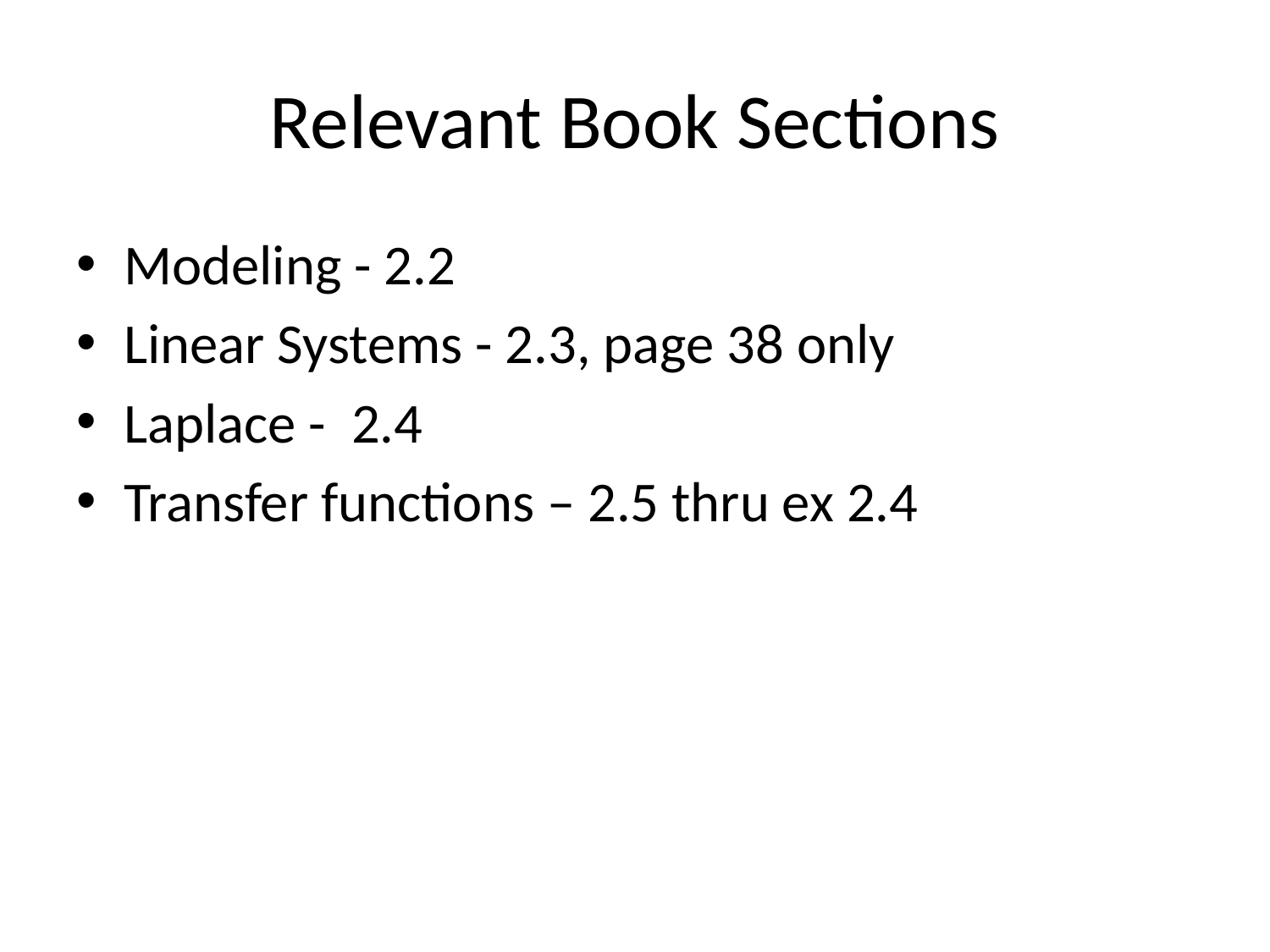

# Relevant Book Sections
Modeling - 2.2
Linear Systems - 2.3, page 38 only
Laplace -  2.4
Transfer functions – 2.5 thru ex 2.4